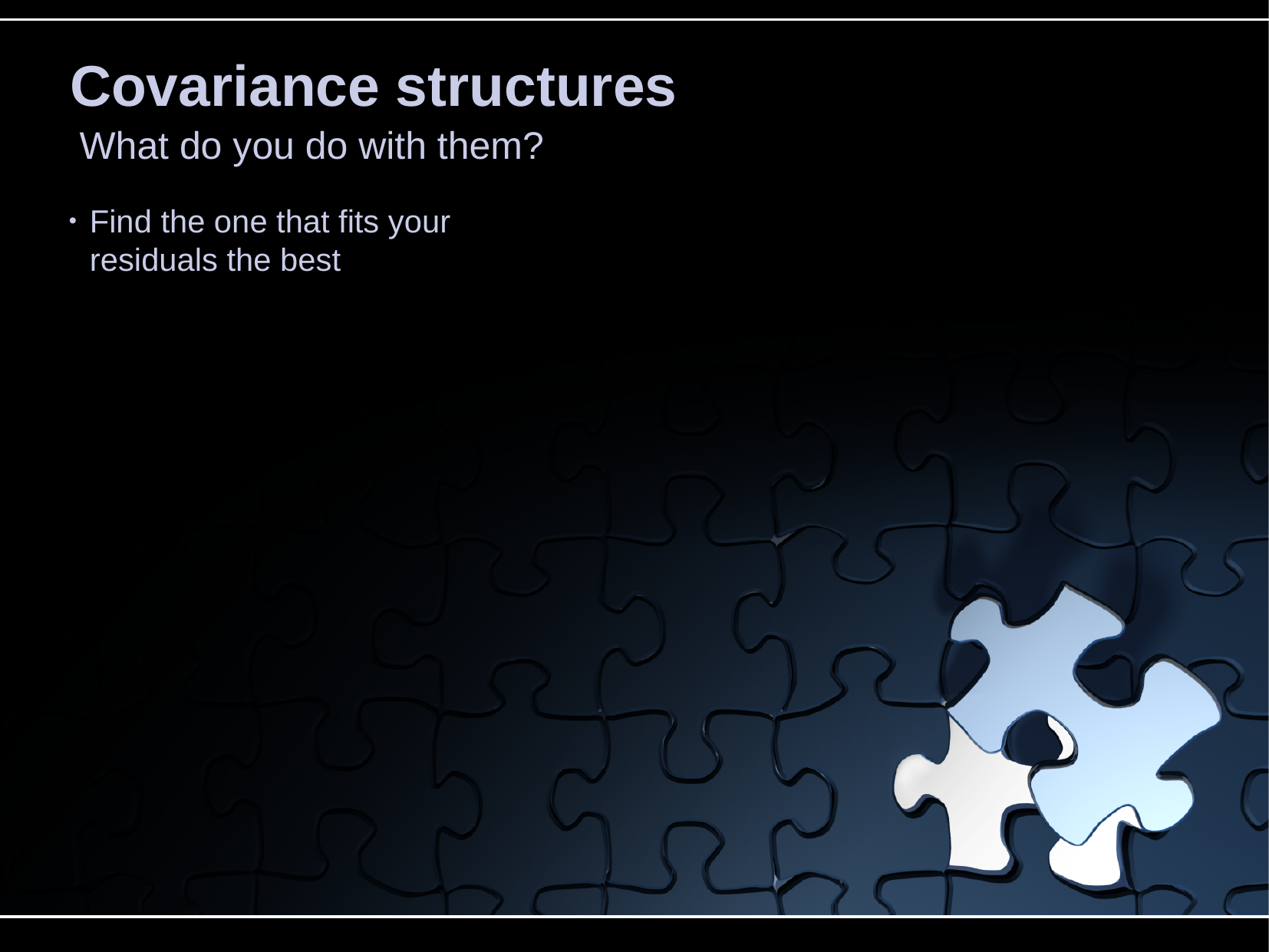

Covariance structures
What do you do with them?
Find the one that fits your residuals the best